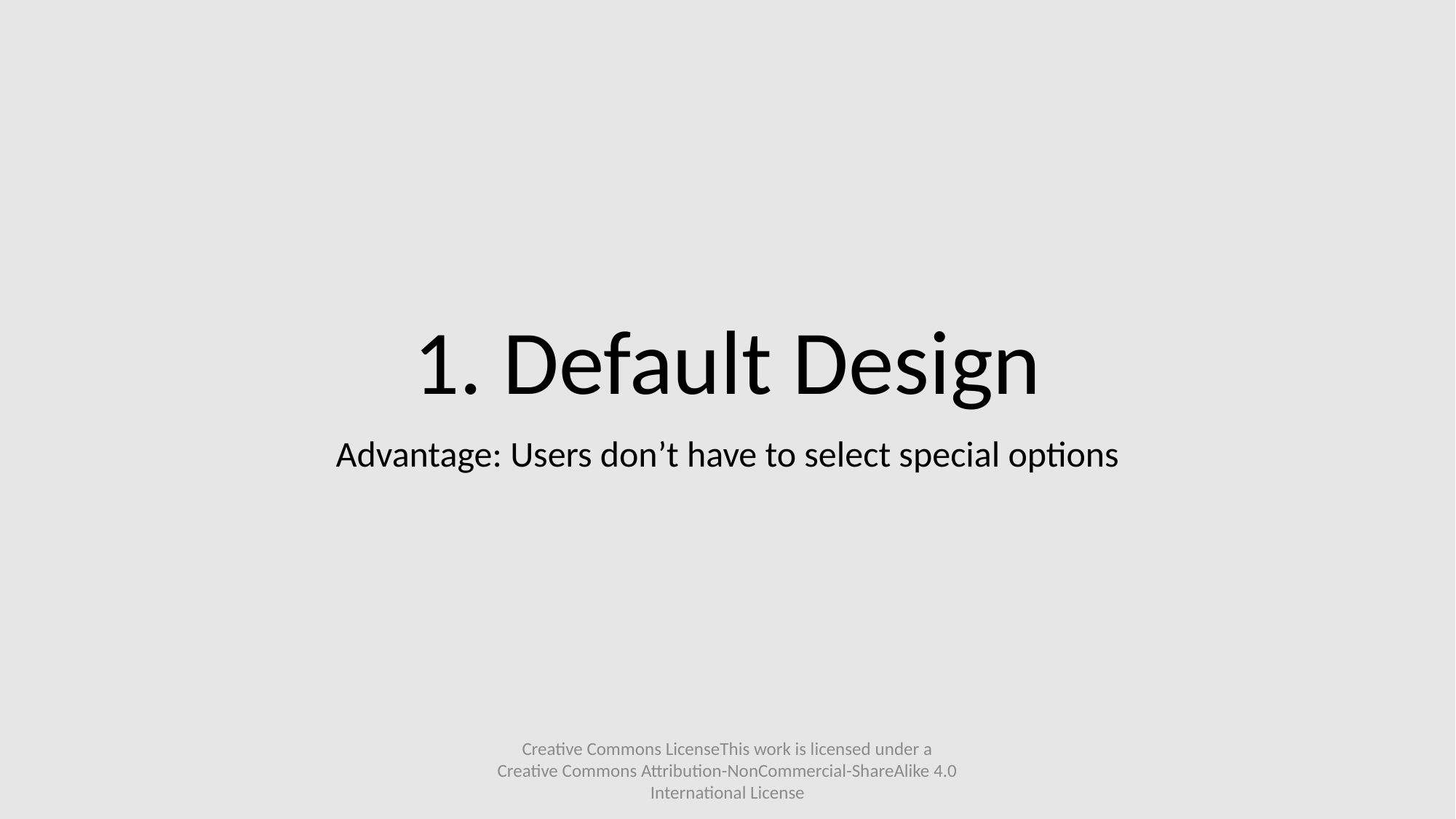

# 1. Default Design
Advantage: Users don’t have to select special options
Creative Commons LicenseThis work is licensed under a Creative Commons Attribution-NonCommercial-ShareAlike 4.0 International License